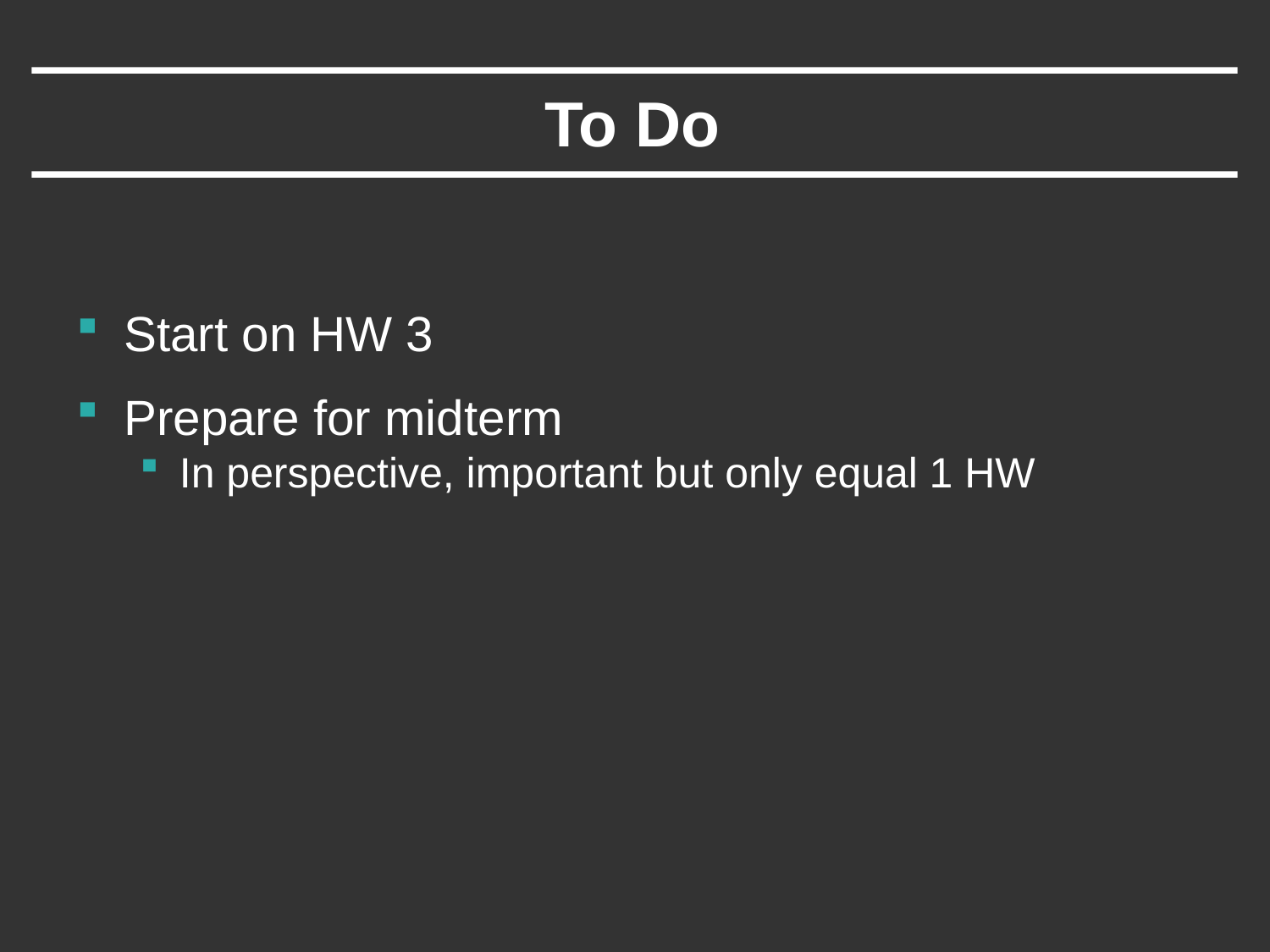

# To Do

Start on HW 3
Prepare for midterm
In perspective, important but only equal 1 HW